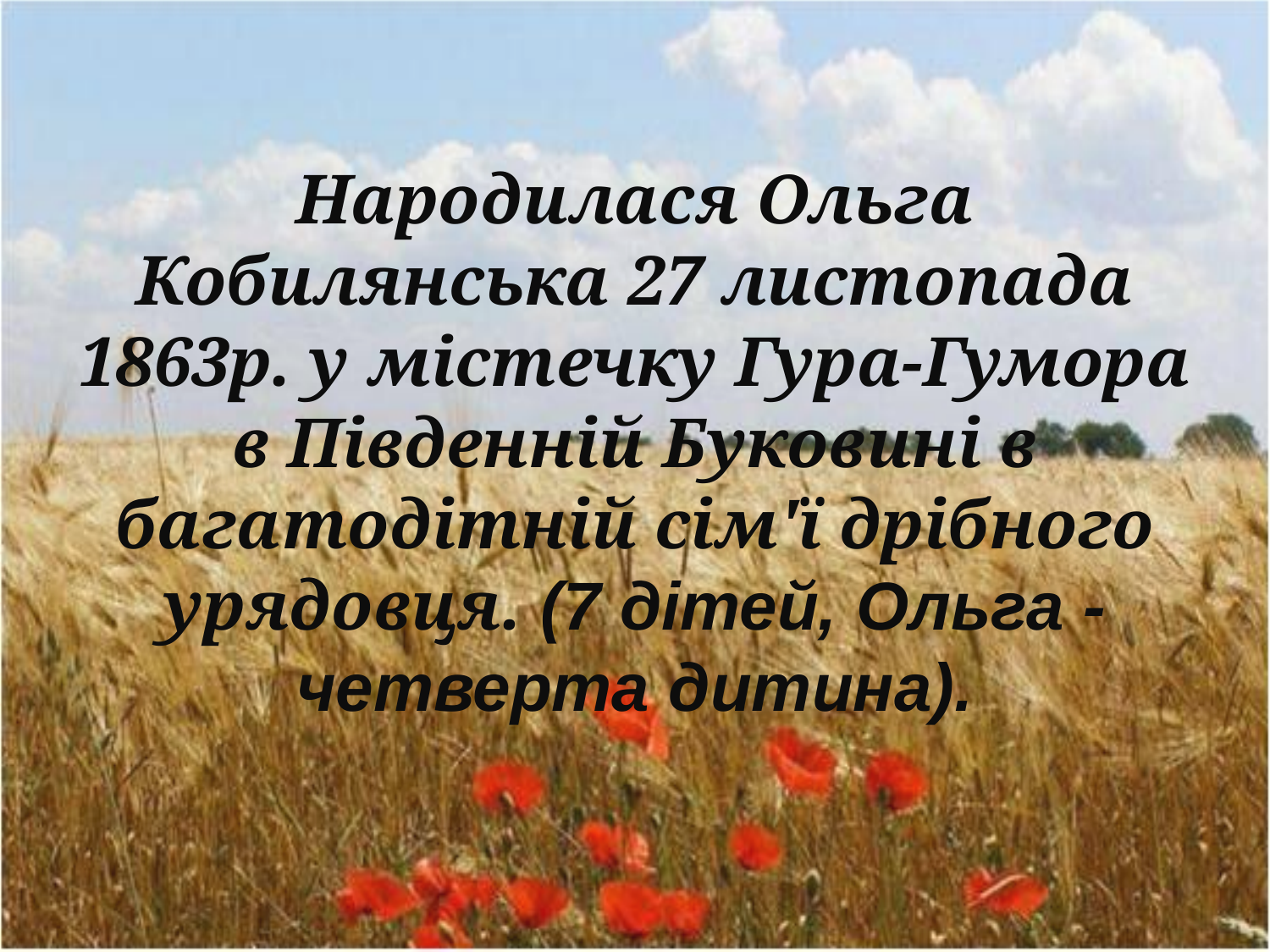

# Народилася Ольга Кобилянська 27 листопада 1863р. у містечку Гура-Гумора в Південній Буковині в багатодітній сім'ї дрібного урядовця. (7 дітей, Ольга - четверта дитина).